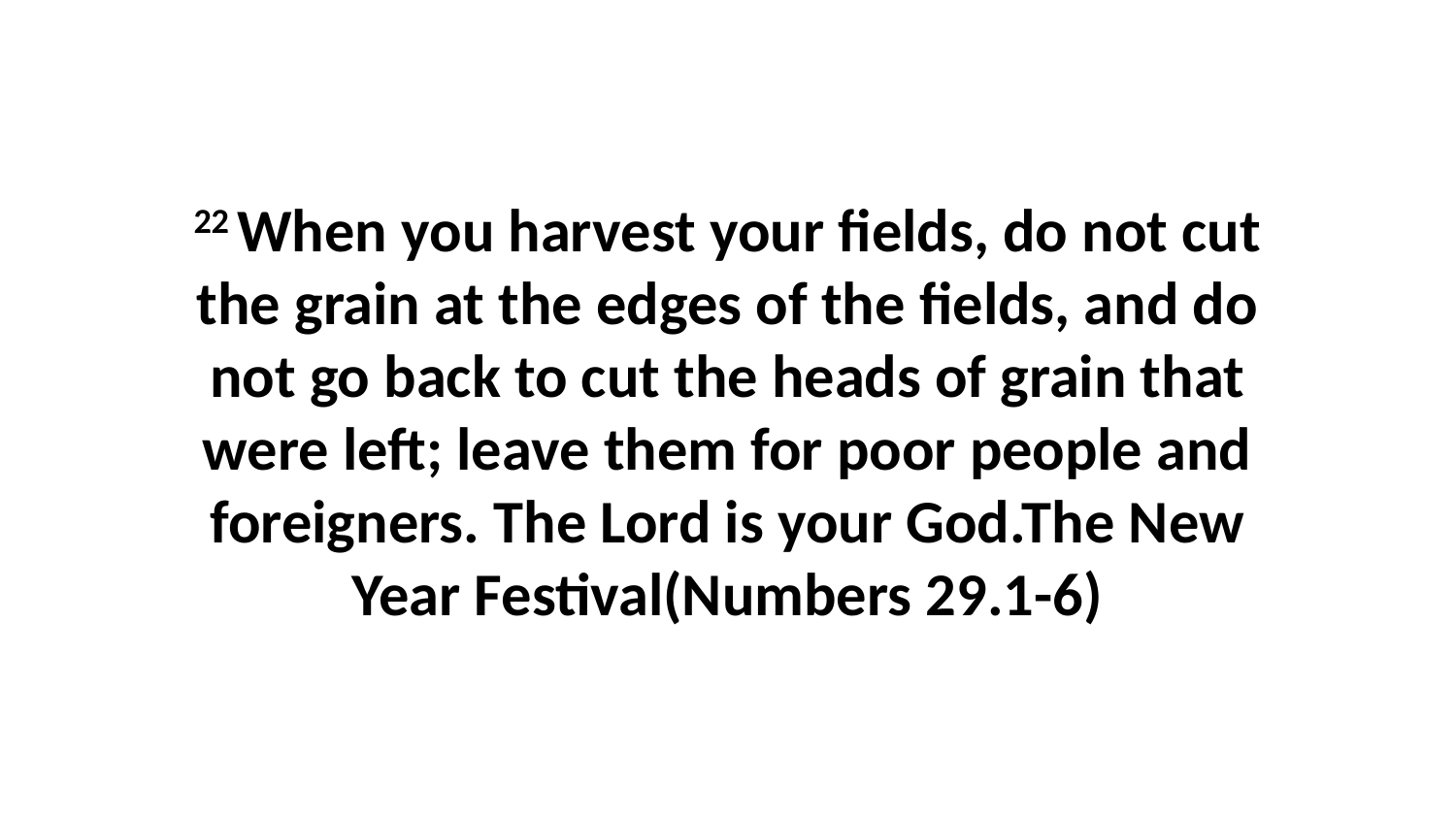

22 When you harvest your fields, do not cut the grain at the edges of the fields, and do not go back to cut the heads of grain that were left; leave them for poor people and foreigners. The Lord is your God.The New Year Festival(Numbers 29.1-6)